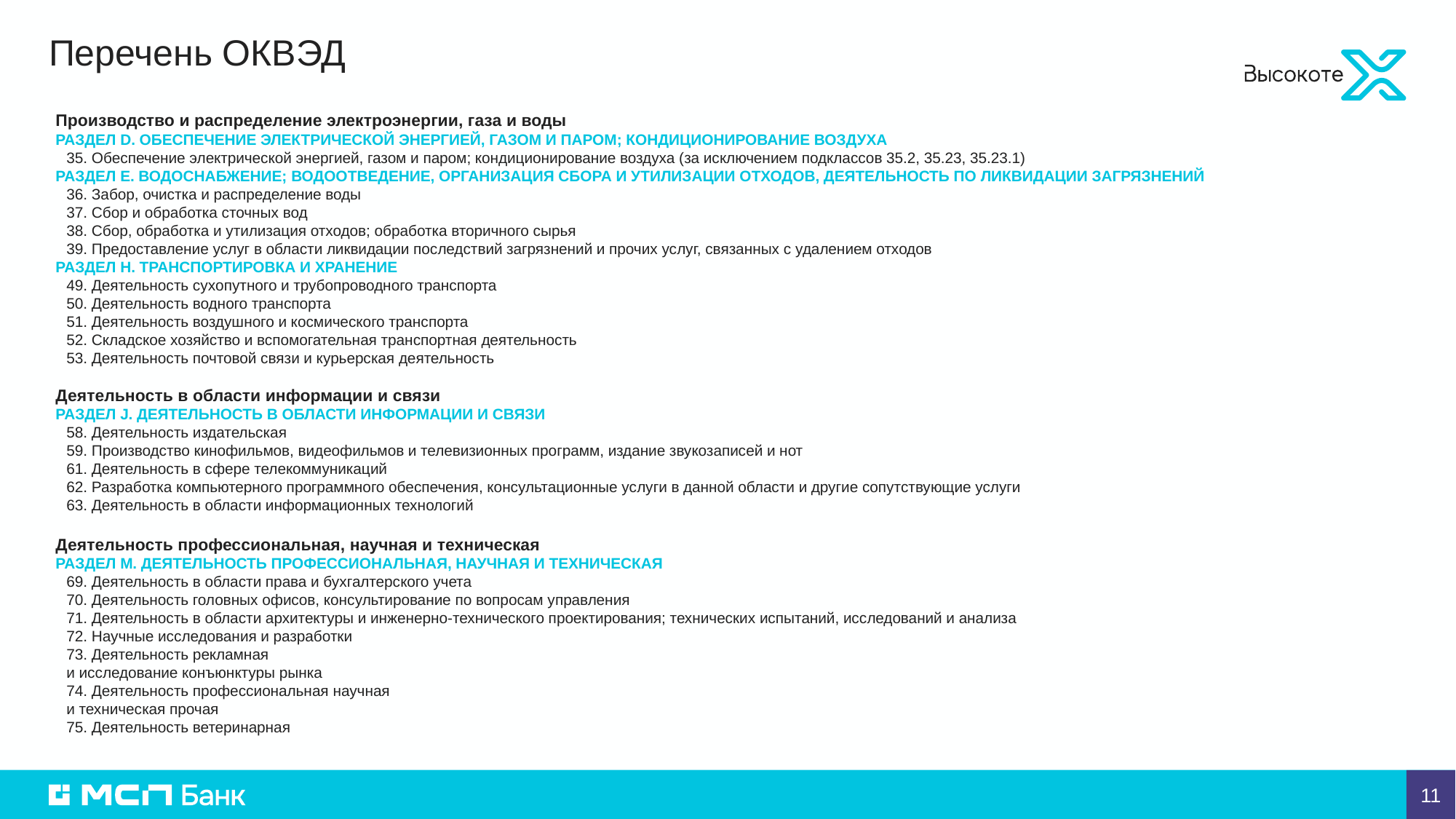

Перечень ОКВЭД

Производство и распределение электроэнергии, газа и воды
РАЗДЕЛ D. ОБЕСПЕЧЕНИЕ ЭЛЕКТРИЧЕСКОЙ ЭНЕРГИЕЙ, ГАЗОМ И ПАРОМ; КОНДИЦИОНИРОВАНИЕ ВОЗДУХА
35. Обеспечение электрической энергией, газом и паром; кондиционирование воздуха (за исключением подклассов 35.2, 35.23, 35.23.1)
РАЗДЕЛ E. ВОДОСНАБЖЕНИЕ; ВОДООТВЕДЕНИЕ, ОРГАНИЗАЦИЯ СБОРА И УТИЛИЗАЦИИ ОТХОДОВ, ДЕЯТЕЛЬНОСТЬ ПО ЛИКВИДАЦИИ ЗАГРЯЗНЕНИЙ
36. Забор, очистка и распределение воды
37. Сбор и обработка сточных вод
38. Сбор, обработка и утилизация отходов; обработка вторичного сырья
39. Предоставление услуг в области ликвидации последствий загрязнений и прочих услуг, связанных с удалением отходов
РАЗДЕЛ H. ТРАНСПОРТИРОВКА И ХРАНЕНИЕ
49. Деятельность сухопутного и трубопроводного транспорта
50. Деятельность водного транспорта
51. Деятельность воздушного и космического транспорта
52. Складское хозяйство и вспомогательная транспортная деятельность
53. Деятельность почтовой связи и курьерская деятельность

Деятельность в области информации и связи
РАЗДЕЛ J. ДЕЯТЕЛЬНОСТЬ В ОБЛАСТИ ИНФОРМАЦИИ И СВЯЗИ
58. Деятельность издательская
59. Производство кинофильмов, видеофильмов и телевизионных программ, издание звукозаписей и нот
61. Деятельность в сфере телекоммуникаций
62. Разработка компьютерного программного обеспечения, консультационные услуги в данной области и другие сопутствующие услуги
63. Деятельность в области информационных технологий

Деятельность профессиональная, научная и техническая
РАЗДЕЛ M. ДЕЯТЕЛЬНОСТЬ ПРОФЕССИОНАЛЬНАЯ, НАУЧНАЯ И ТЕХНИЧЕСКАЯ
69. Деятельность в области права и бухгалтерского учета
70. Деятельность головных офисов, консультирование по вопросам управления
71. Деятельность в области архитектуры и инженерно-технического проектирования; технических испытаний, исследований и анализа
72. Научные исследования и разработки
73. Деятельность рекламная
и исследование конъюнктуры рынка
74. Деятельность профессиональная научная
и техническая прочая
75. Деятельность ветеринарная

11